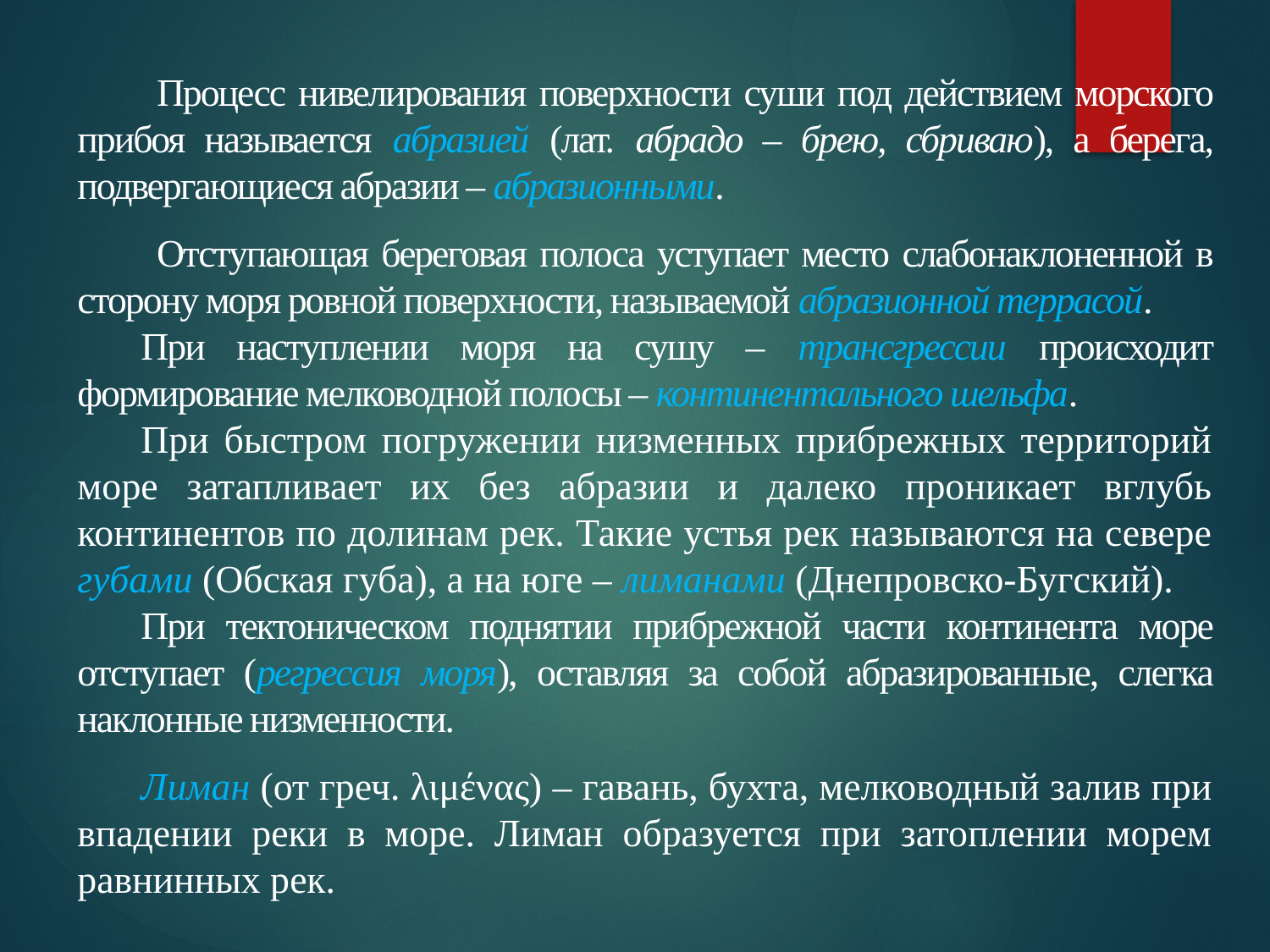

Процесс нивелирования поверхности суши под действием морского прибоя называется абразией (лат. абрадо – брею, сбриваю), а берега, подвергающиеся абразии – абразионными.

 Отступающая береговая полоса уступает место слабонаклоненной в сторону моря ровной поверхности, называемой абразионной террасой.
При наступлении моря на сушу – трансгрессии происходит формирование мелководной полосы – континентального шельфа.
При быстром погружении низменных прибрежных территорий море затапливает их без абразии и далеко проникает вглубь континентов по долинам рек. Такие устья рек называются на севере губами (Обская губа), а на юге – лиманами (Днепровско-Бугский).
При тектоническом поднятии прибрежной части континента море отступает (регрессия моря), оставляя за собой абразированные, слегка наклонные низменности.

Лиман (от греч. λιμένας) – гавань, бухта, мелководный залив при впадении реки в море. Лиман образуется при затоплении морем равнинных рек.